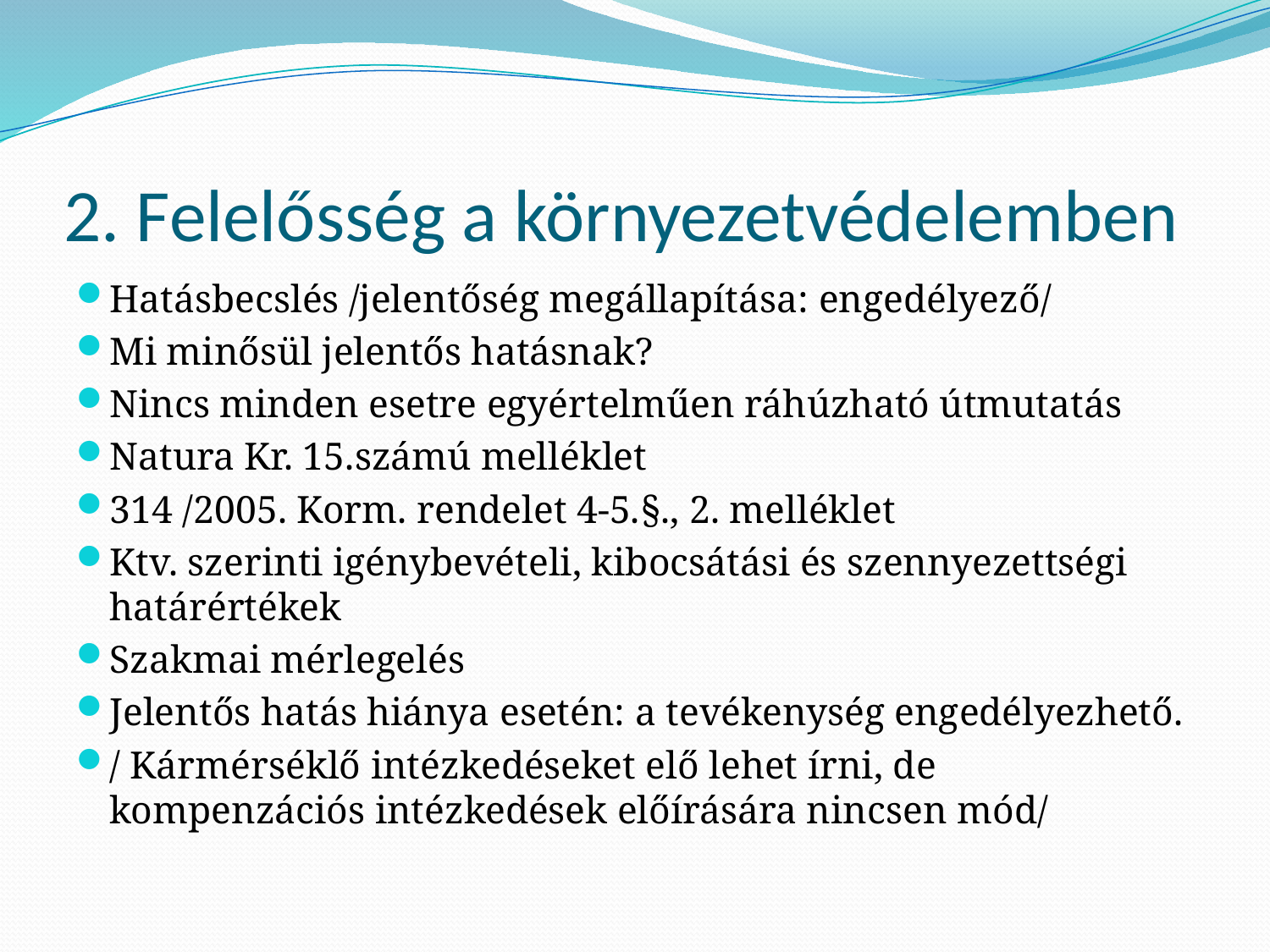

# 2. Felelősség a környezetvédelemben
Hatásbecslés /jelentőség megállapítása: engedélyező/
Mi minősül jelentős hatásnak?
Nincs minden esetre egyértelműen ráhúzható útmutatás
Natura Kr. 15.számú melléklet
314 /2005. Korm. rendelet 4-5.§., 2. melléklet
Ktv. szerinti igénybevételi, kibocsátási és szennyezettségi határértékek
Szakmai mérlegelés
Jelentős hatás hiánya esetén: a tevékenység engedélyezhető.
/ Kármérséklő intézkedéseket elő lehet írni, de kompenzációs intézkedések előírására nincsen mód/